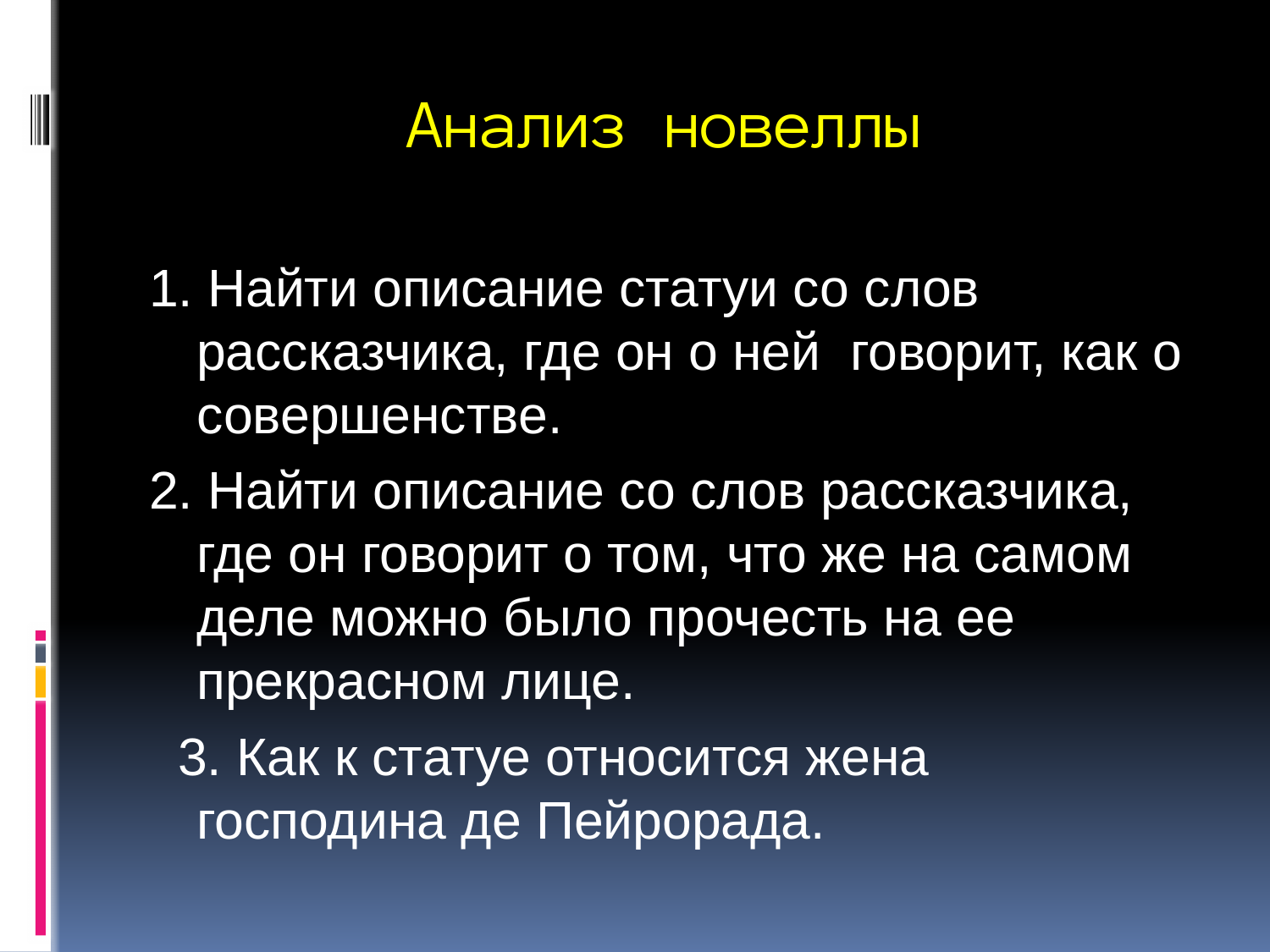

# Анализ новеллы
1. Найти описание статуи со слов рассказчика, где он о ней  говорит, как о совершенстве.
2. Найти описание со слов рассказчика, где он говорит о том, что же на самом деле можно было прочесть на ее прекрасном лице.
  3. Как к статуе относится жена господина де Пейрорада.